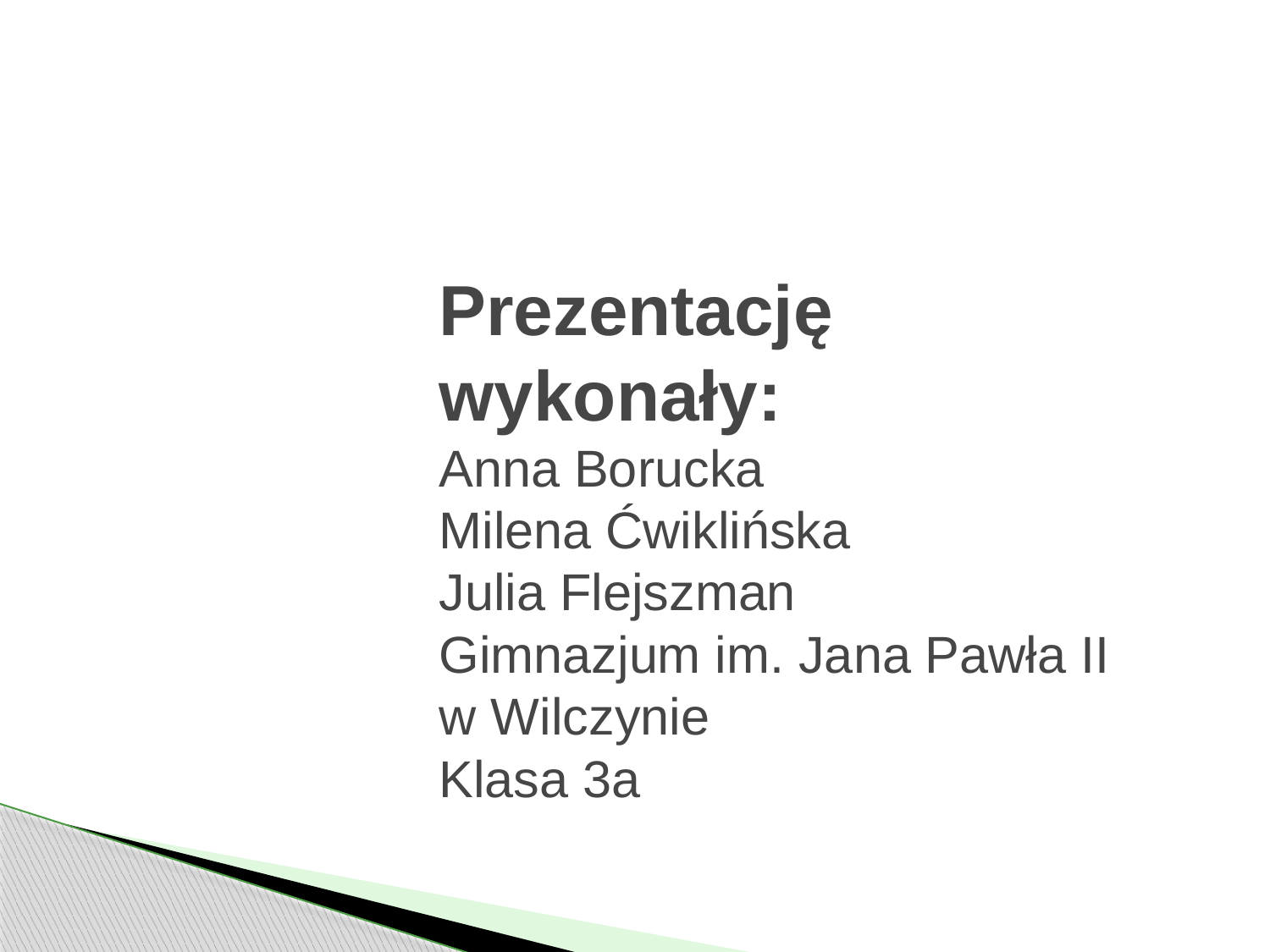

# Prezentację wykonały: Anna Borucka Milena Ćwiklińska Julia Flejszman Gimnazjum im. Jana Pawła II w Wilczynie Klasa 3a